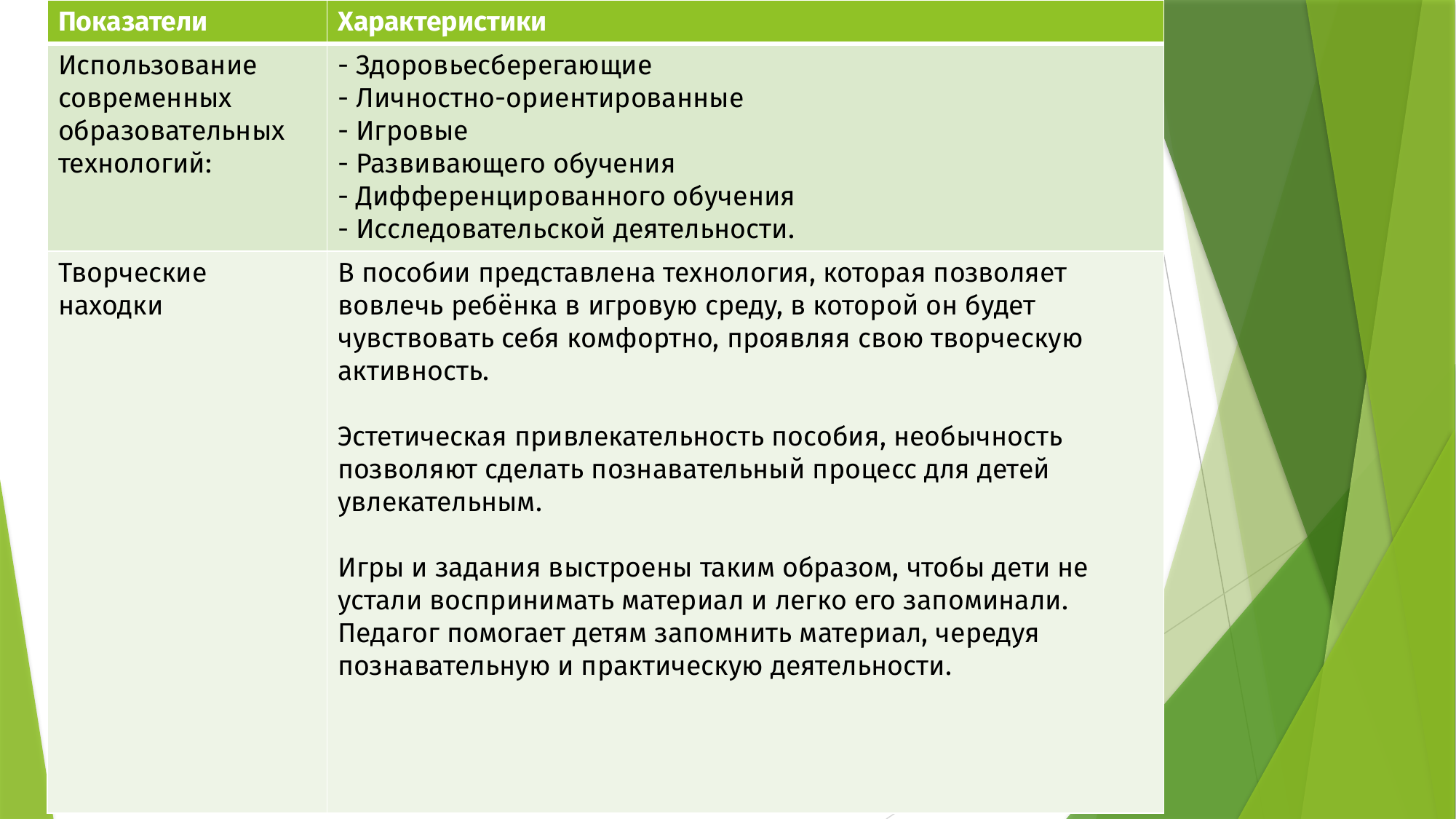

| Показатели | Характеристики |
| --- | --- |
| Использование современных образовательных технологий: | - Здоровьесберегающие - Личностно-ориентированные - Игровые - Развивающего обучения - Дифференцированного обучения - Исследовательской деятельности. |
| Творческие находки | В пособии представлена технология, которая позволяет вовлечь ребёнка в игровую среду, в которой он будет чувствовать себя комфортно, проявляя свою творческую активность. Эстетическая привлекательность пособия, необычность позволяют сделать познавательный процесс для детей увлекательным. Игры и задания выстроены таким образом, чтобы дети не устали воспринимать материал и легко его запоминали. Педагог помогает детям запомнить материал, чередуя познавательную и практическую деятельности. |